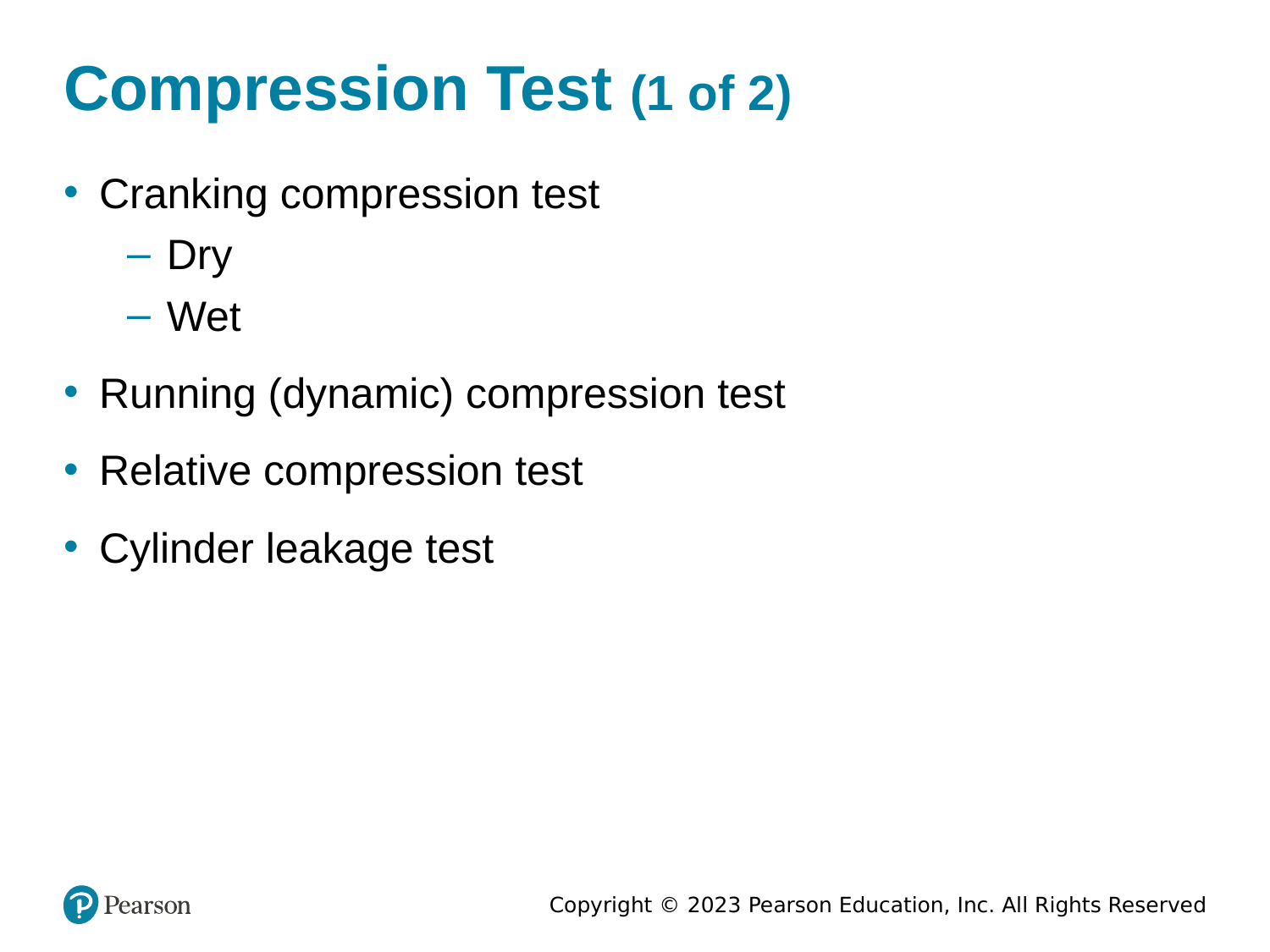

# Compression Test (1 of 2)
Cranking compression test
Dry
Wet
Running (dynamic) compression test
Relative compression test
Cylinder leakage test